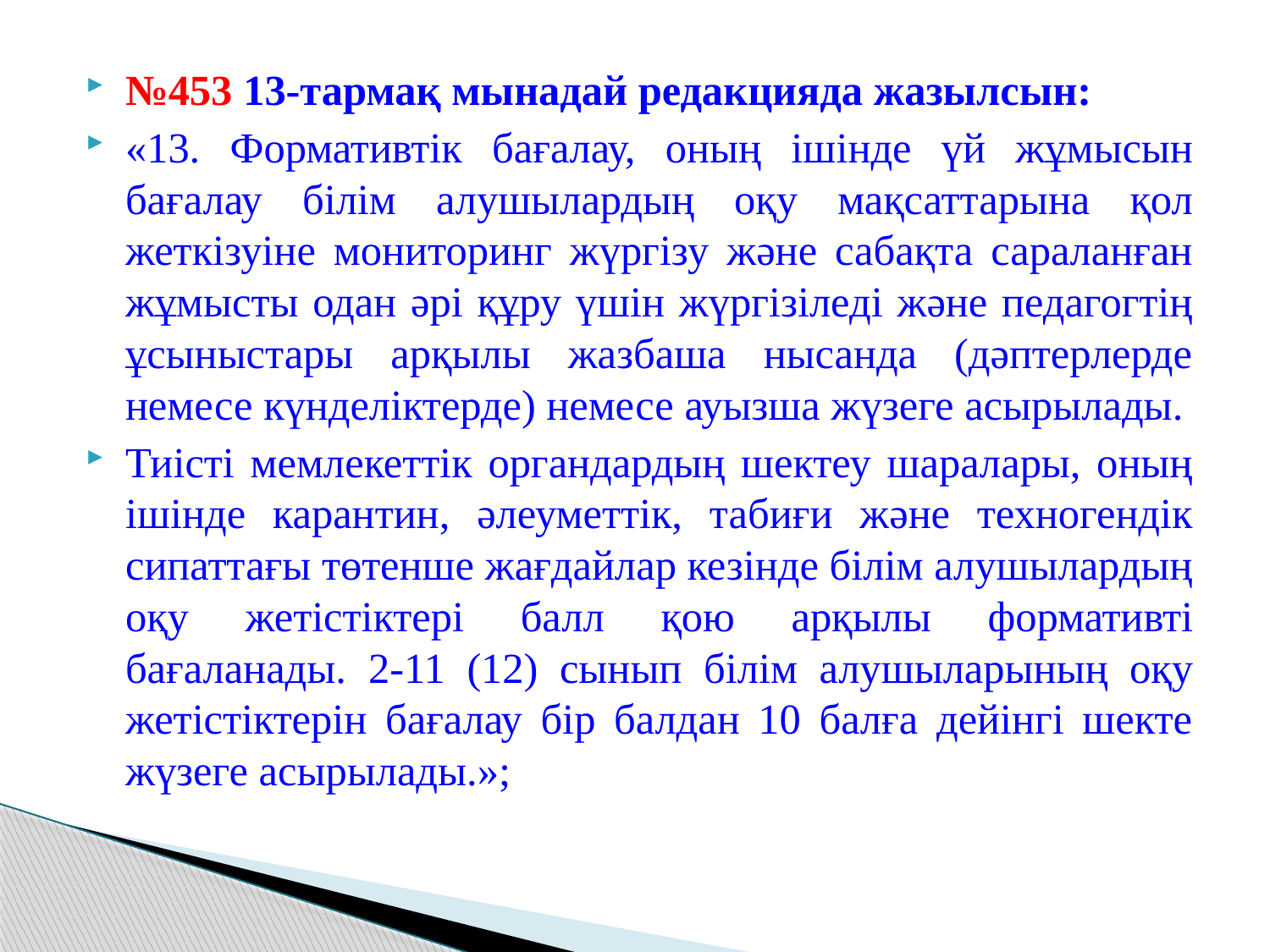

№453 13-тармақ мынадай редакцияда жазылсын:
«13. Формативтік бағалау, оның ішінде үй жұмысын бағалау білім алушылардың оқу мақсаттарына қол жеткізуіне мониторинг жүргізу және сабақта сараланған жұмысты одан әрі құру үшін жүргізіледі және педагогтің ұсыныстары арқылы жазбаша нысанда (дәптерлерде немесе күнделіктерде) немесе ауызша жүзеге асырылады.
Тиісті мемлекеттік органдардың шектеу шаралары, оның ішінде карантин, әлеуметтік, табиғи және техногендік сипаттағы төтенше жағдайлар кезінде білім алушылардың оқу жетістіктері балл қою арқылы формативті бағаланады. 2-11 (12) сынып білім алушыларының оқу жетістіктерін бағалау бір балдан 10 балға дейінгі шекте жүзеге асырылады.»;